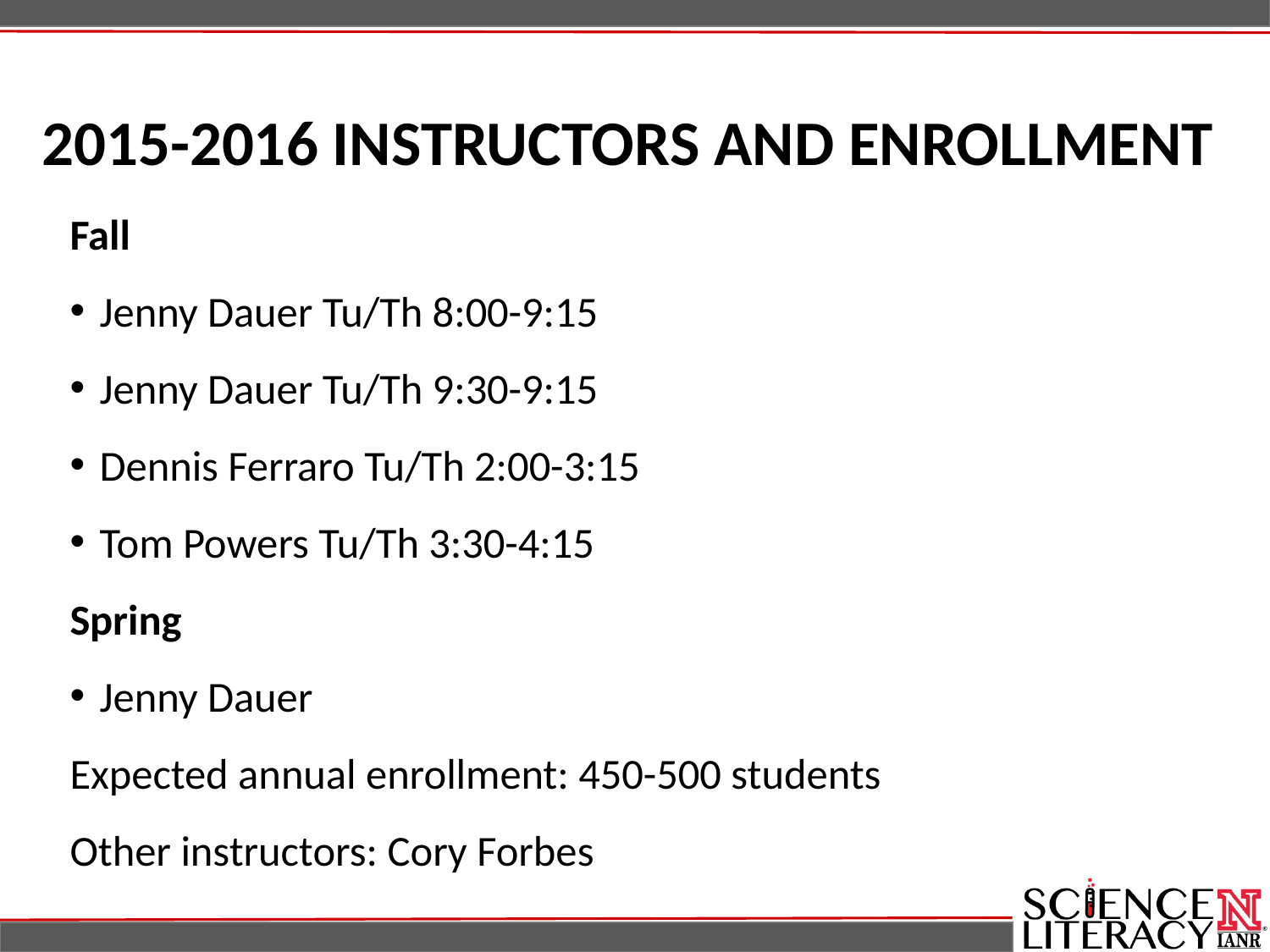

# 2015-2016 INSTRUCTORS AND ENROLLMENT
Fall
Jenny Dauer Tu/Th 8:00-9:15
Jenny Dauer Tu/Th 9:30-9:15
Dennis Ferraro Tu/Th 2:00-3:15
Tom Powers Tu/Th 3:30-4:15
Spring
Jenny Dauer
Expected annual enrollment: 450-500 students
Other instructors: Cory Forbes